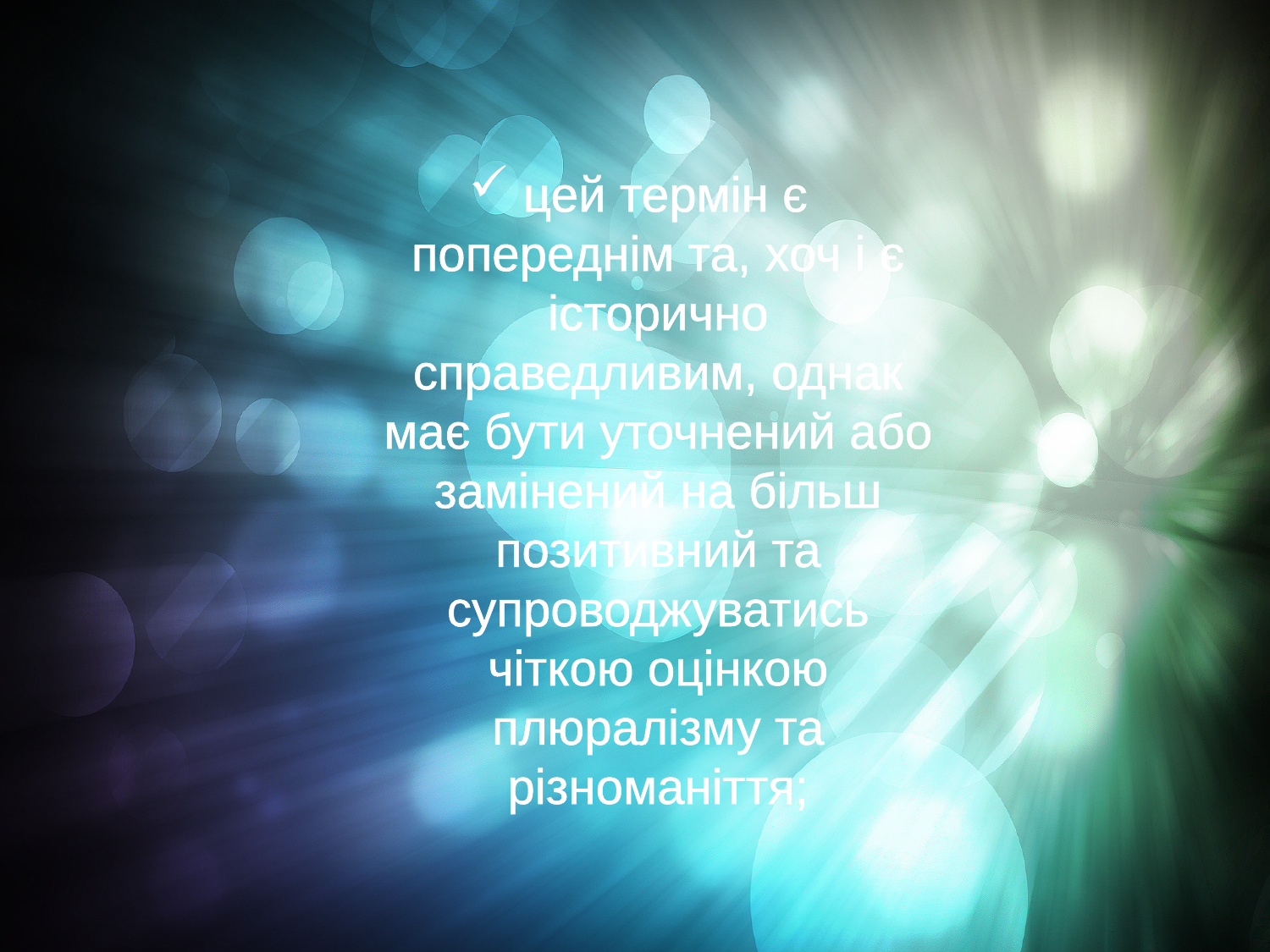

цей термін є попереднім та, хоч і є історично справедливим, однак має бути уточнений або замінений на більш позитивний та супроводжуватись чіткою оцінкою плюралізму та різноманіття;